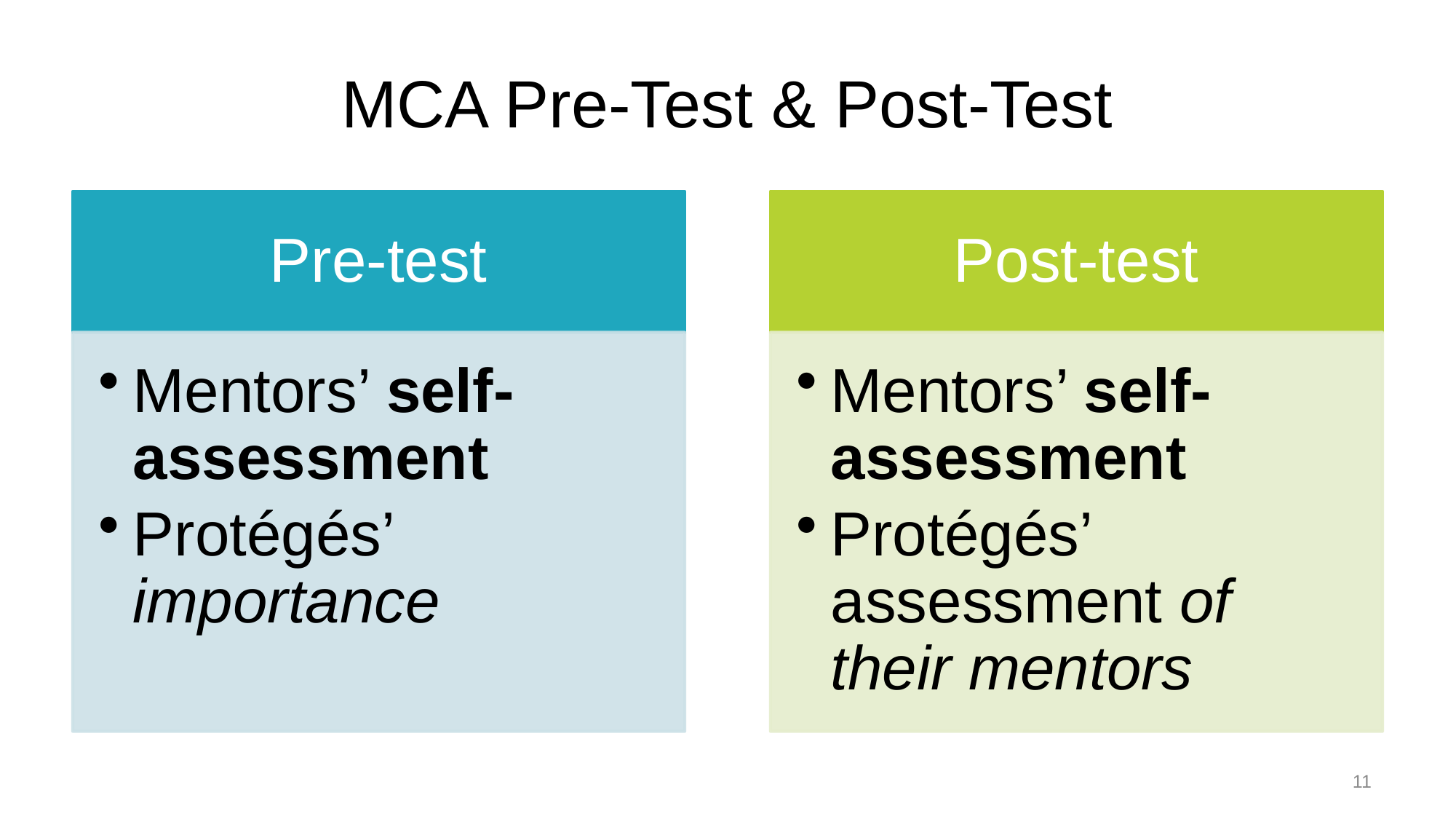

# MCA Pre-Test & Post-Test
Pre-test
Mentors’ self-assessment
Protégés’ importance
Post-test
Mentors’ self-assessment
Protégés’ assessment of their mentors
11